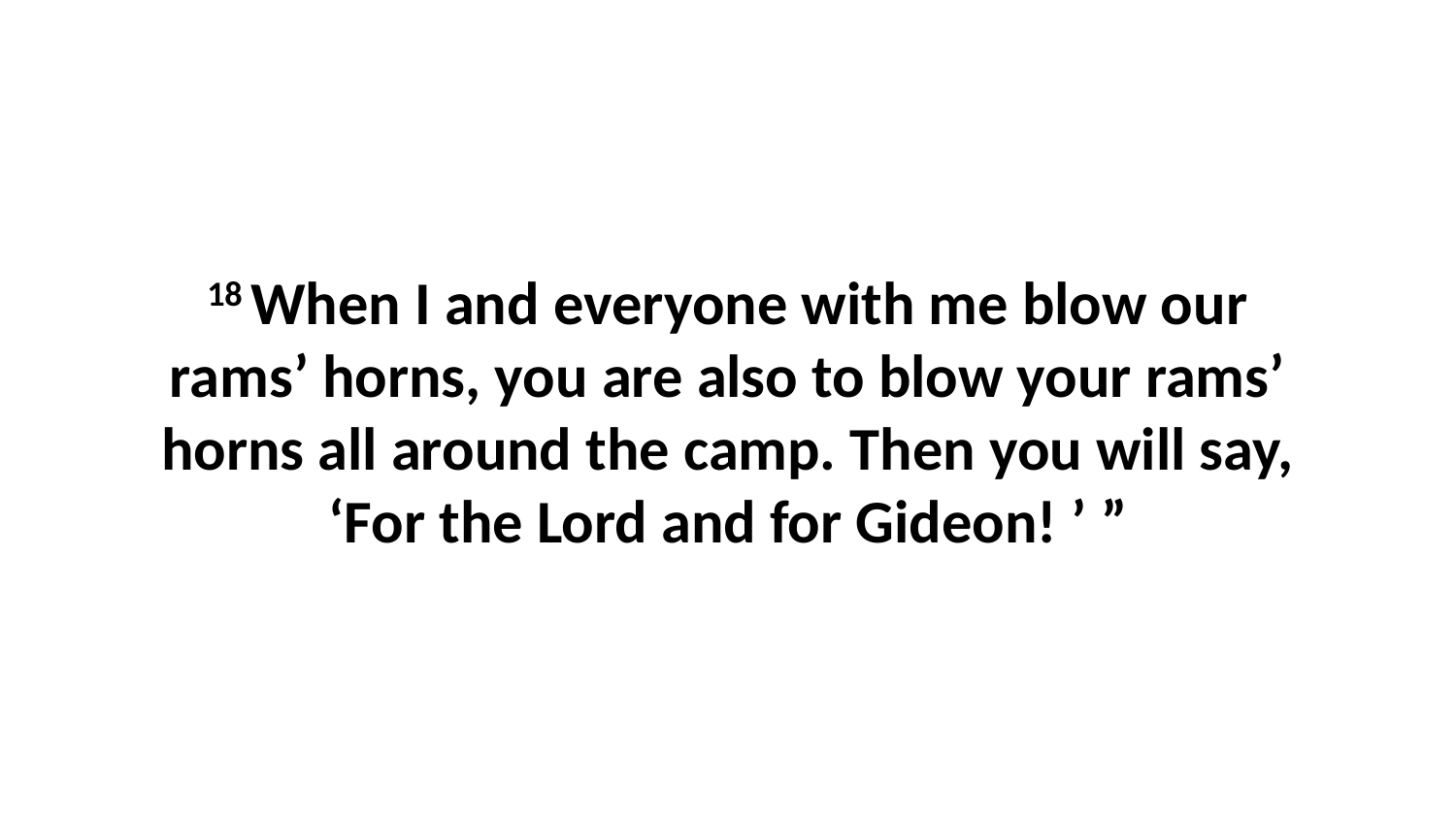

18 When I and everyone with me blow our rams’ horns, you are also to blow your rams’ horns all around the camp. Then you will say, ‘For the Lord and for Gideon! ’ ”